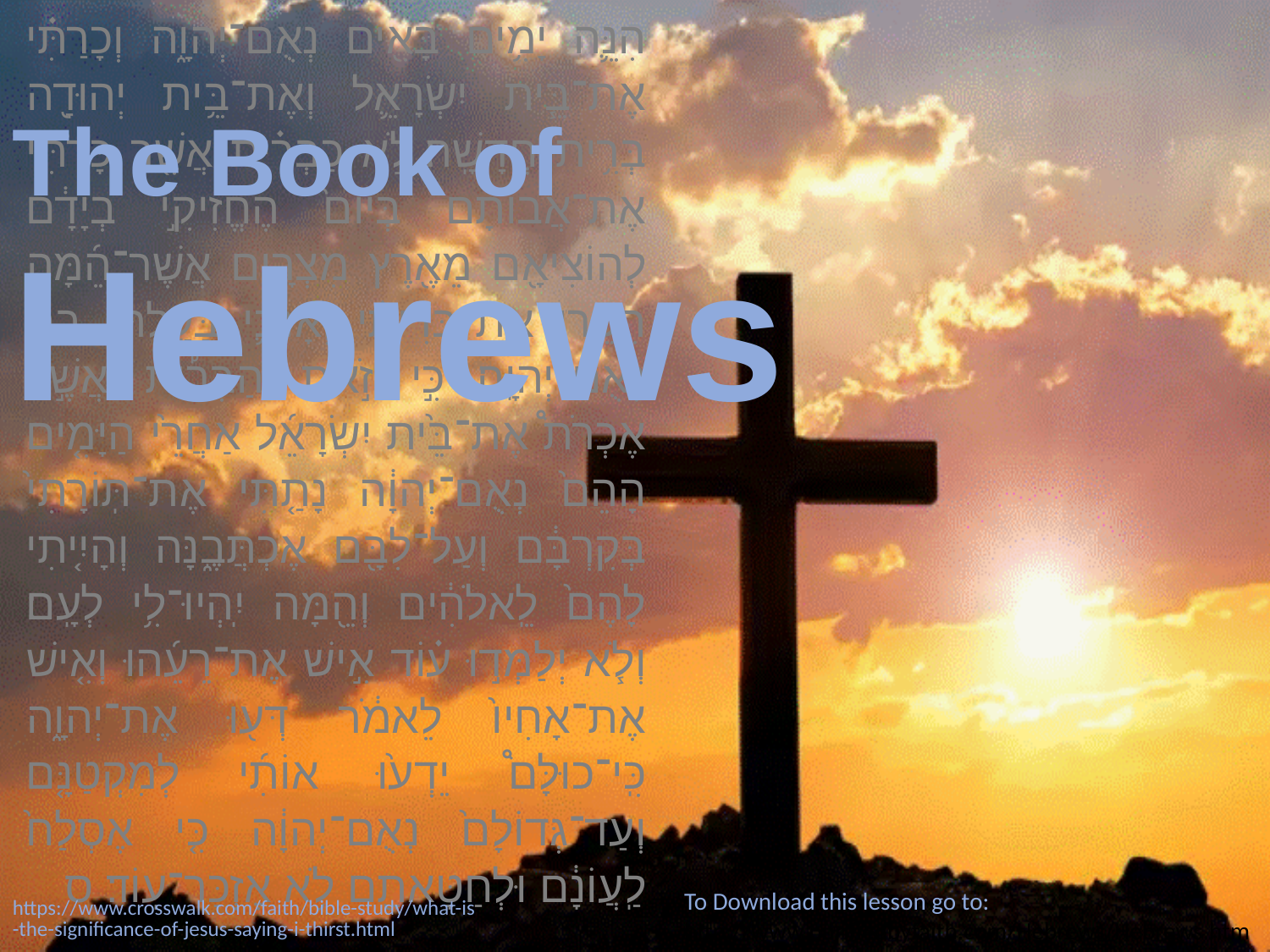

הִנֵּ֛ה יָמִ֥ים בָּאִ֖ים נְאֻם־יְהוָ֑ה וְכָרַתִּ֗י אֶת־בֵּ֧ית יִשְׂרָאֵ֛ל וְאֶת־בֵּ֥ית יְהוּדָ֖ה בְּרִ֥ית חֲדָשָֽׁה׃ לֹ֣א כַבְּרִ֗ית אֲשֶׁ֤ר כָּרַ֙תִּי֙ אֶת־אֲבוֹתָ֔ם בְּיוֹם֙ הֶחֱזִיקִ֣י בְיָדָ֔ם לְהוֹצִיאָ֖ם מֵאֶ֖רֶץ מִצְרָ֑יִם אֲשֶׁר־הֵ֜מָּה הֵפֵ֣רוּ אֶת־בְּרִיתִ֗י וְאָנֹכִ֛י בָּעַ֥לְתִּי בָ֖ם נְאֻם־יְהוָֽה׃ כִּ֣י זֹ֣את הַבְּרִ֡ית אֲשֶׁ֣ר אֶכְרֹת֩ אֶת־בֵּ֙ית יִשְׂרָאֵ֜ל אַחֲרֵ֙י הַיָּמִ֤ים הָהֵם֙ נְאֻם־יְהוָ֔ה נָתַ֤תִּי אֶת־תּֽוֹרָתִי֙ בְּקִרְבָּ֔ם וְעַל־לִבָּ֖ם אֶכְתֲּבֶ֑נָּה וְהָיִ֤יתִי לָהֶם֙ לֵֽאלֹהִ֔ים וְהֵ֖מָּה יִֽהְיוּ־לִ֥י לְעָֽם׃ וְלֹ֧א יְלַמְּד֣וּ ע֗וֹד אִ֣ישׁ אֶת־רֵעֵ֜הוּ וְאִ֤ישׁ אֶת־אָחִיו֙ לֵאמֹ֔ר דְּע֖וּ אֶת־יְהוָ֑ה כִּֽי־כוּלָּם֩ יֵדְע֙וּ אוֹתִ֜י לְמִקְטַנָּ֤ם וְעַד־גְּדוֹלָם֙ נְאֻם־יְהוָ֔ה כִּ֤י אֶסְלַח֙ לַֽעֲוֹנָ֔ם וּלְחַטָּאתָ֖ם לֹ֥א אֶזְכָּר־עֽוֹד׃ ס
The Book of Hebrews
To Download this lesson go to:
http://www.purifiedbyfaith.com/Hebrews/Hebrews.htm
https://www.crosswalk.com/faith/bible-study/what-is-the-significance-of-jesus-saying-i-thirst.html